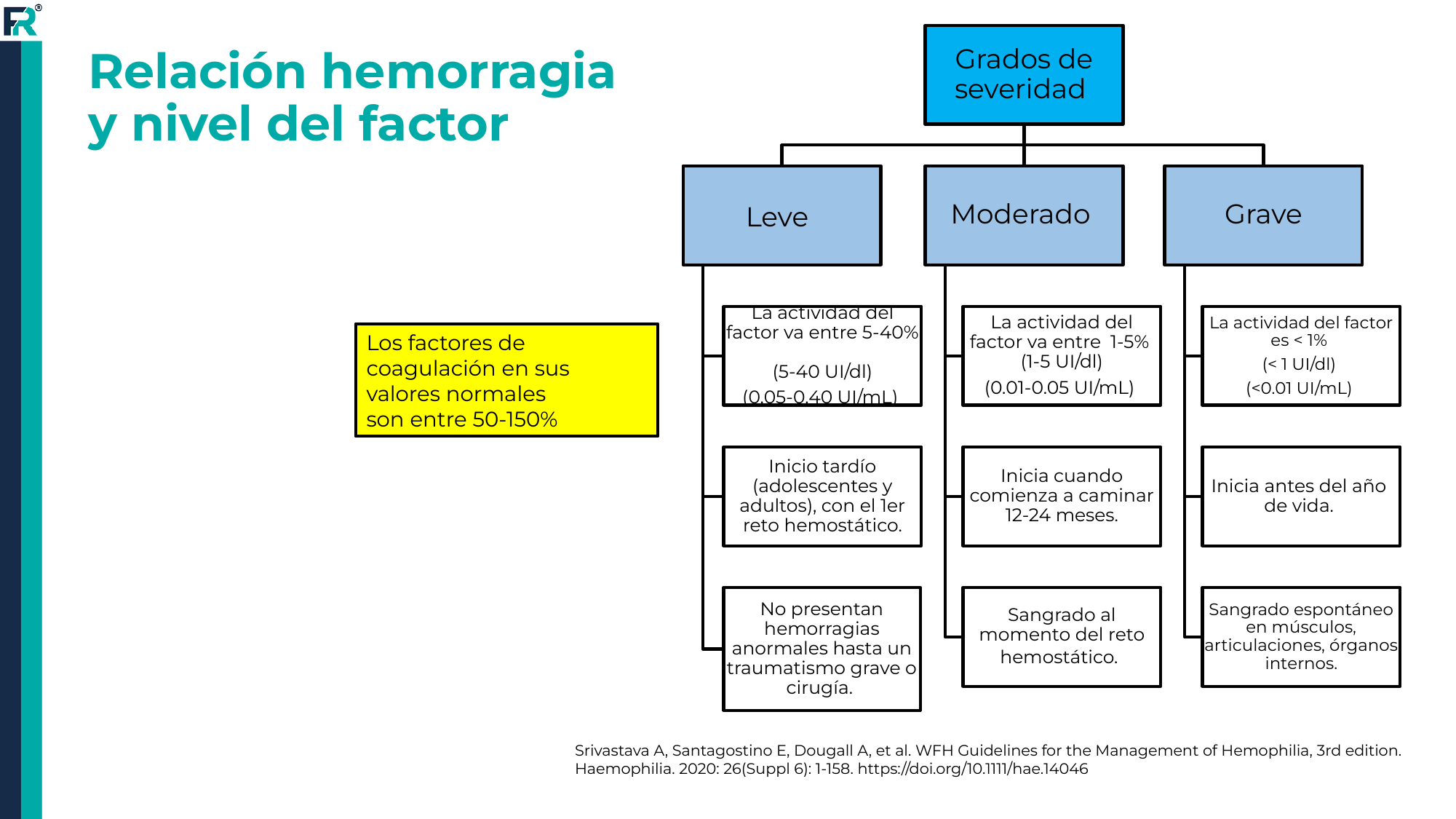

# Relación hemorragia y nivel del factor
Grados de severidad
Leve
La actividad del factor va entre 5-40%
(5-40 UI/dl)
(0.05-0.40 UI/mL)
Inicio tardío (adolescentes y adultos), con el 1er reto hemostático.
No presentan hemorragias anormales hasta un traumatismo grave o cirugía.
Moderado
La actividad del factor va entre  1-5%
(1-5 UI/dl)
(0.01-0.05 UI/mL)
Inicia cuando comienza a caminar 12-24 meses.
Sangrado al momento del reto hemostático.
Grave
La actividad del factor es < 1%
(< 1 UI/dl)
(<0.01 UI/mL)
Inicia antes del año  de vida.
Sangrado espontáneo en músculos, articulaciones, órganos internos.
Los factores de coagulación en sus valores normales
son entre 50-150%
Srivastava A, Santagostino E, Dougall A, et al. WFH Guidelines for the Management of Hemophilia, 3rd edition. Haemophilia. 2020: 26(Suppl 6): 1-158. https://doi.org/10.1111/hae.14046